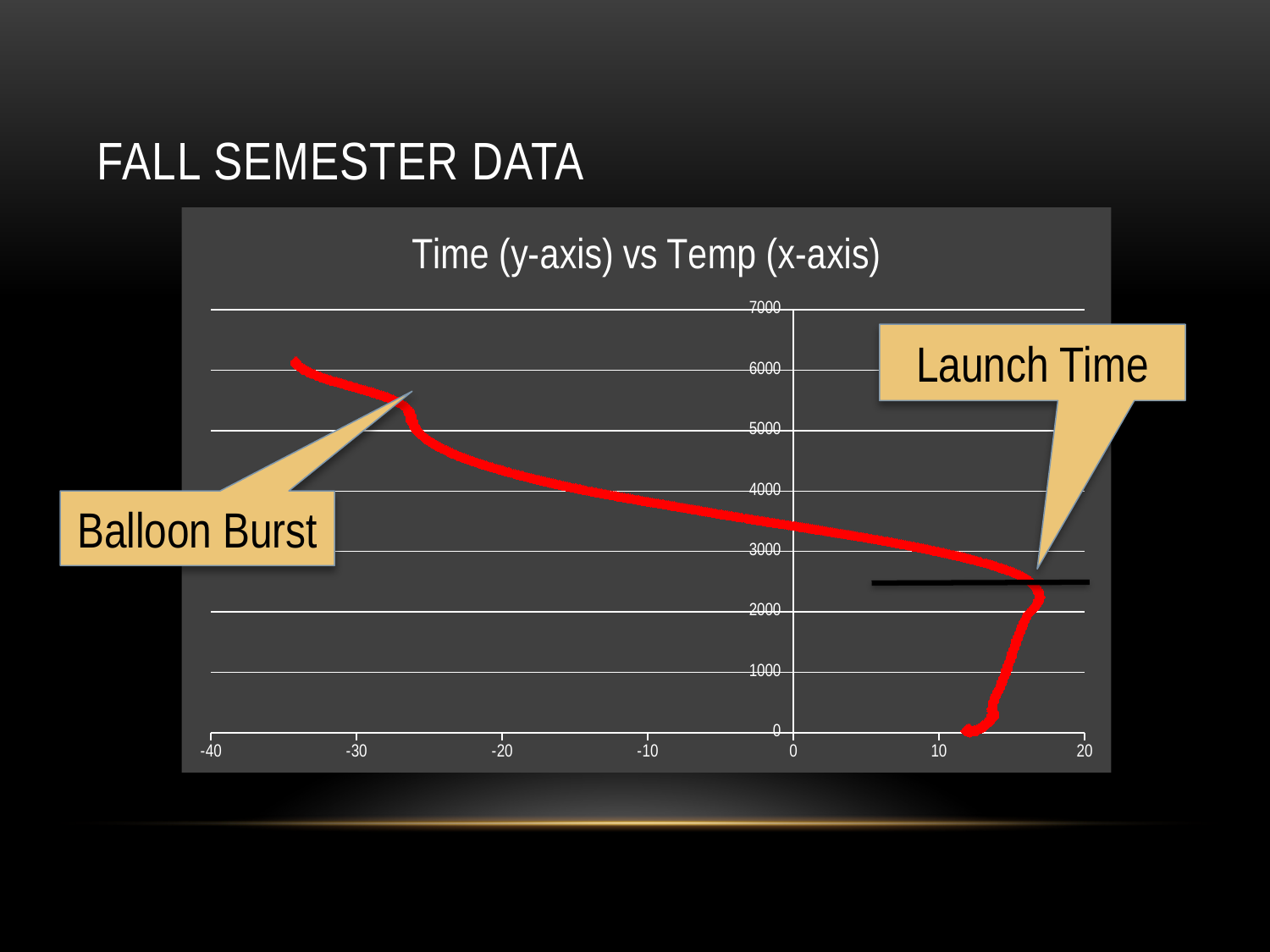

# Fall semester data

### Chart: Time (y-axis) vs Temp (x-axis)

| Category | Time |
|---|---|
Launch Time
Balloon Burst